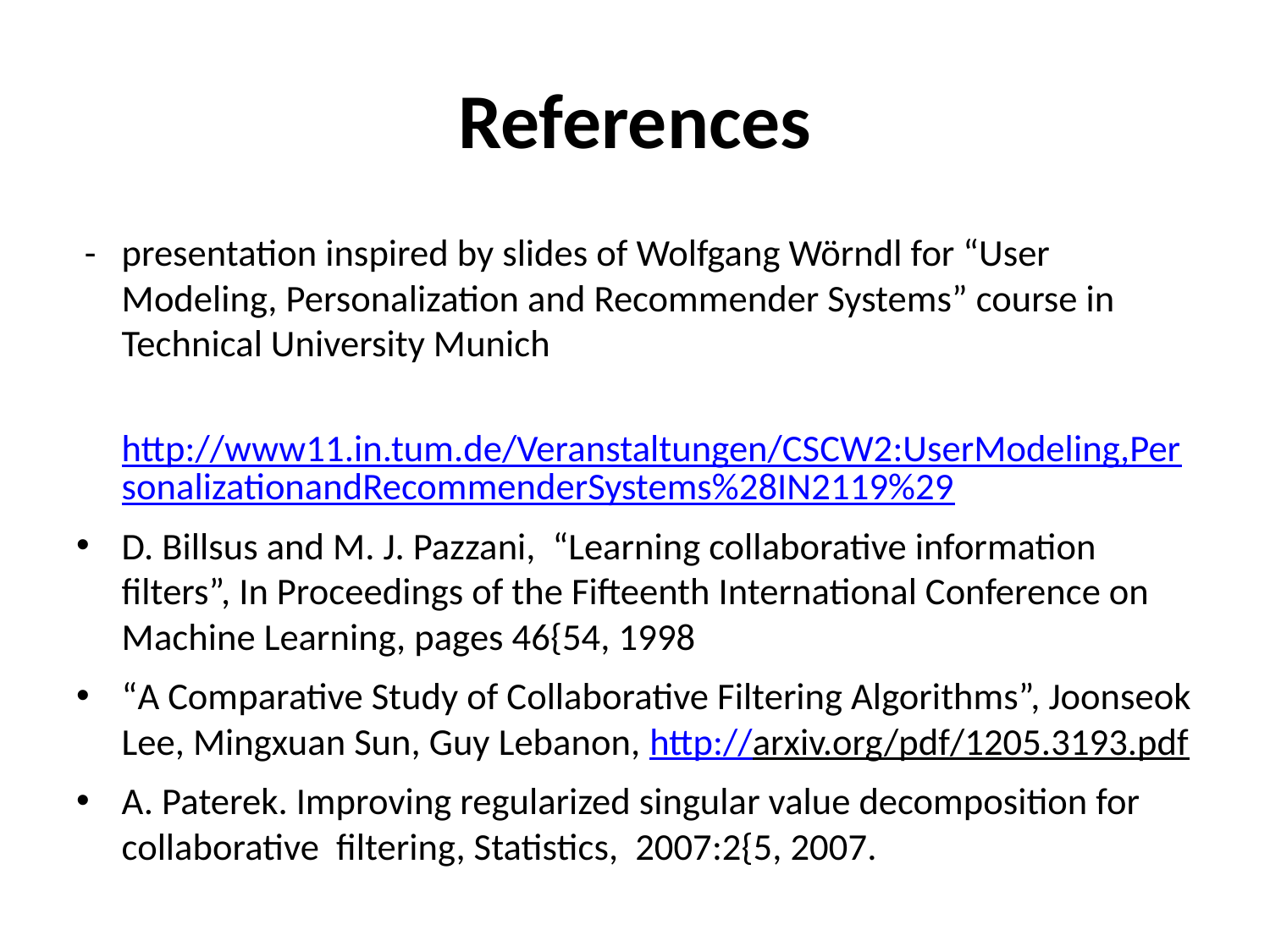

# References
 -   presentation inspired by slides of Wolfgang Wörndl for “User Modeling, Personalization and Recommender Systems” course in Technical University Munich
	http://www11.in.tum.de/Veranstaltungen/CSCW2:UserModeling,PersonalizationandRecommenderSystems%28IN2119%29
D. Billsus and M. J. Pazzani,  “Learning collaborative information filters”, In Proceedings of the Fifteenth International Conference on Machine Learning, pages 46{54, 1998
“A Comparative Study of Collaborative Filtering Algorithms”, Joonseok Lee, Mingxuan Sun, Guy Lebanon, http://arxiv.org/pdf/1205.3193.pdf
A. Paterek. Improving regularized singular value decomposition for collaborative  filtering, Statistics,  2007:2{5, 2007.